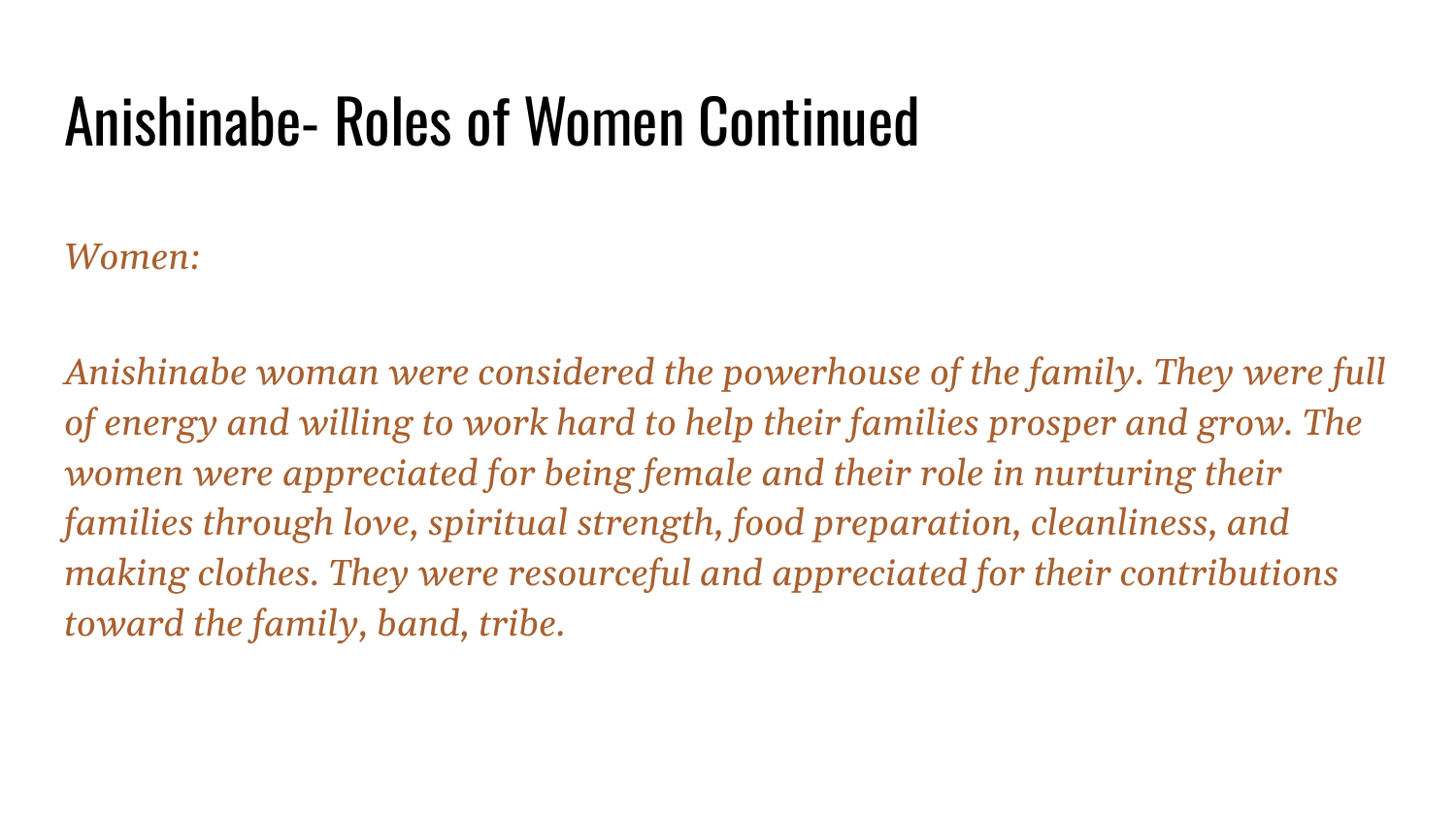

# Anishinabe- Roles of Women Continued

Women:

Anishinabe woman were considered the powerhouse of the family. They were full of energy and willing to work hard to help their families prosper and grow. The women were appreciated for being female and their role in nurturing their families through love, spiritual strength, food preparation, cleanliness, and making clothes. They were resourceful and appreciated for their contributions toward the family, band, tribe.